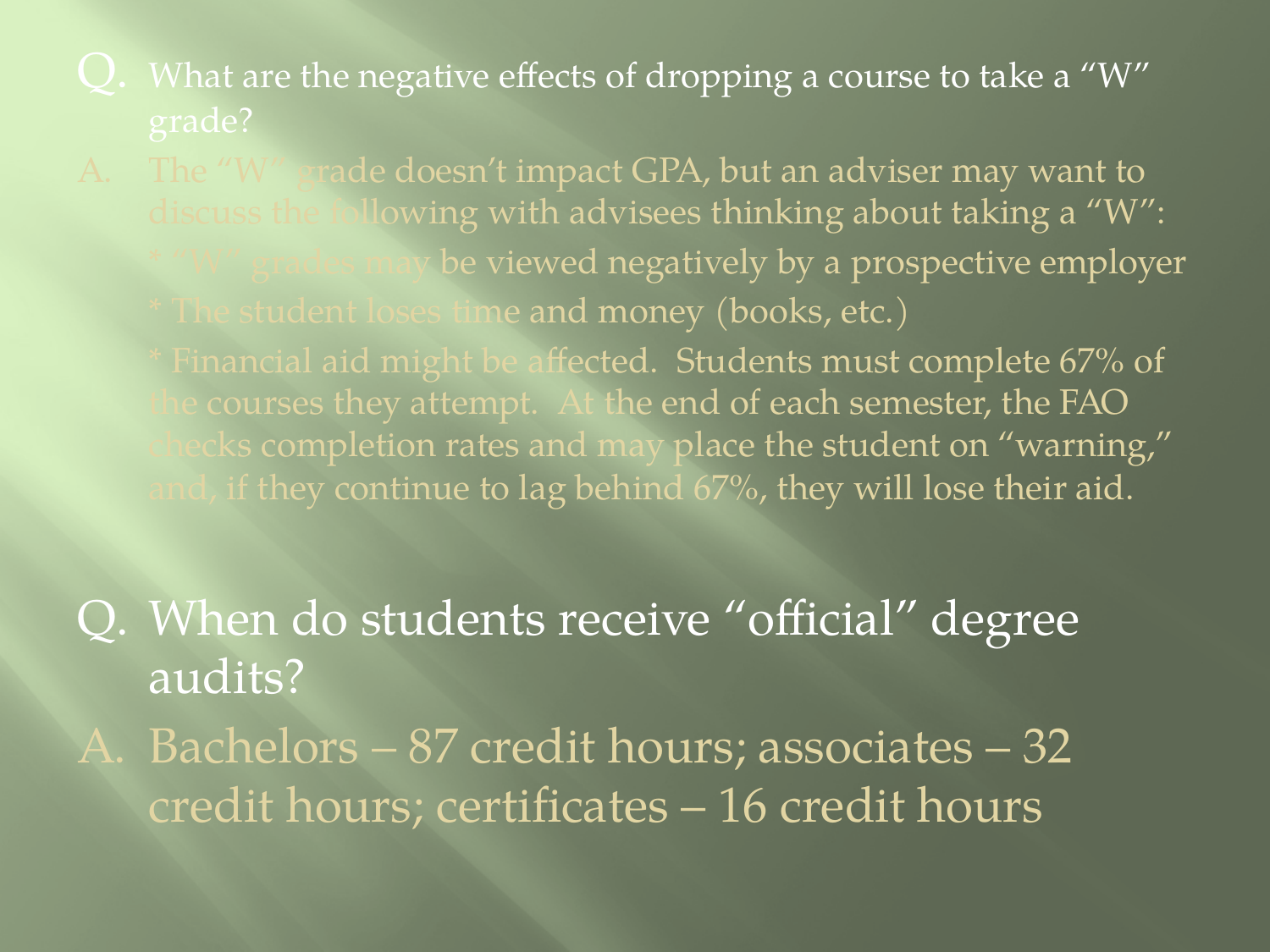

Q.	What are the negative effects of dropping a course to take a “W” grade?
A.	The “W” grade doesn’t impact GPA, but an adviser may want to discuss the following with advisees thinking about taking a “W”:
	* “W” grades may be viewed negatively by a prospective employer
	* The student loses time and money (books, etc.)
	* Financial aid might be affected.  Students must complete 67% of the courses they attempt.  At the end of each semester, the FAO checks completion rates and may place the student on “warning,” and, if they continue to lag behind 67%, they will lose their aid.

Q.	When do students receive “official” degree audits?
A.	Bachelors – 87 credit hours; associates – 32 credit hours; certificates – 16 credit hours